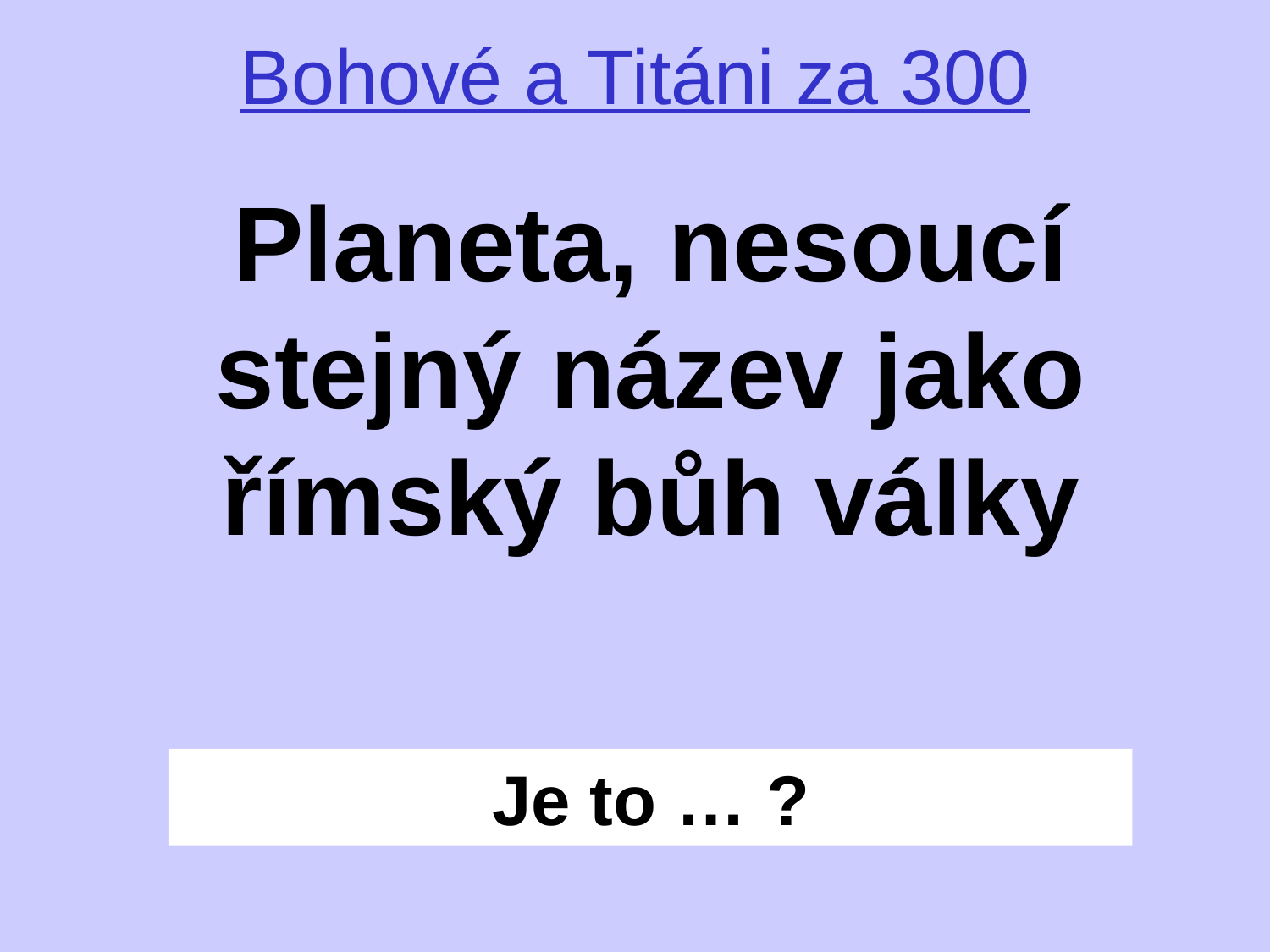

Bohové a Titáni za 300
Planeta, nesoucí stejný název jako římský bůh války
Je to … ?